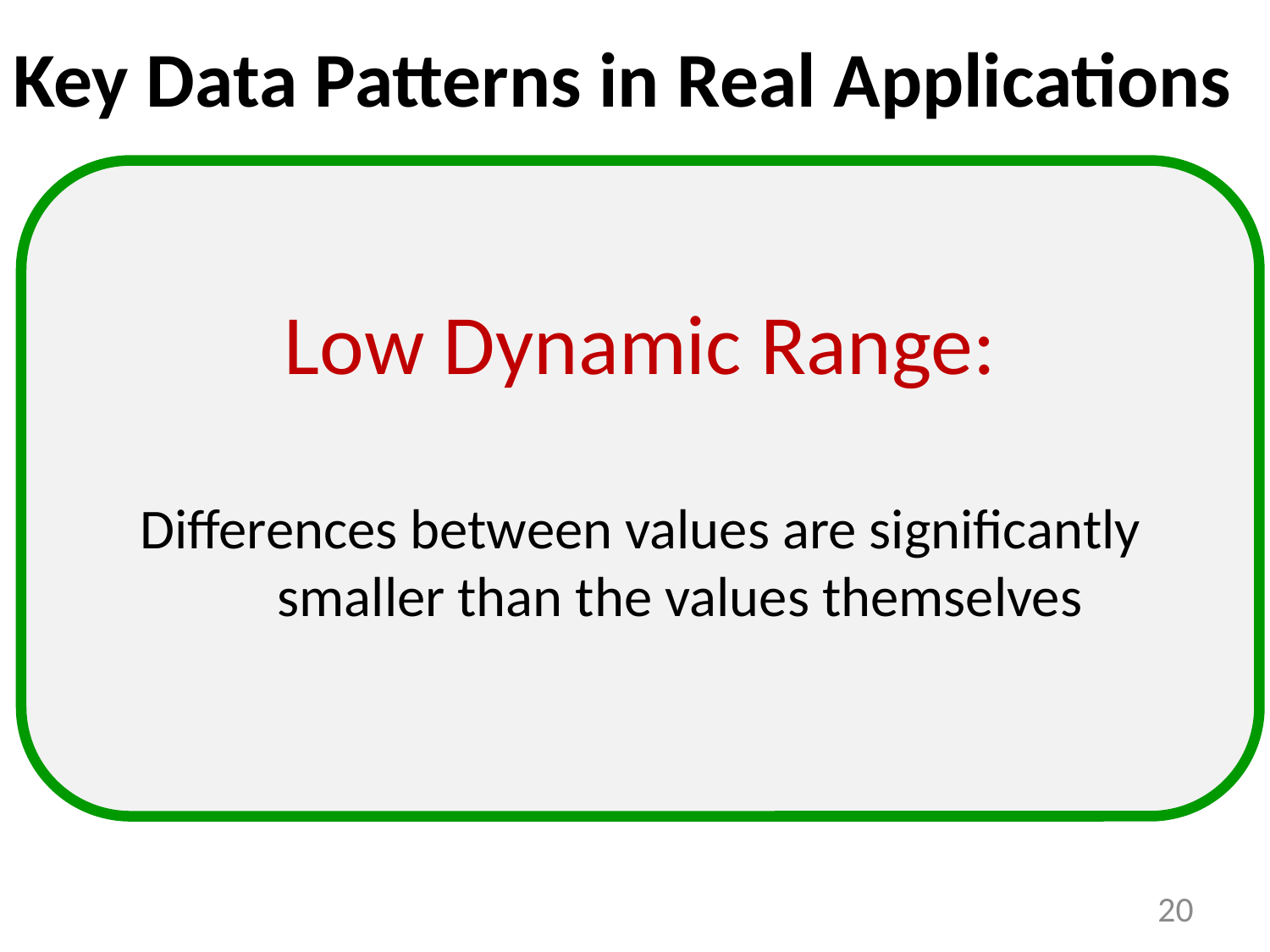

# Key Data Patterns in Real Applications
Low Dynamic Range:

Differences between values are significantly smaller than the values themselves

20